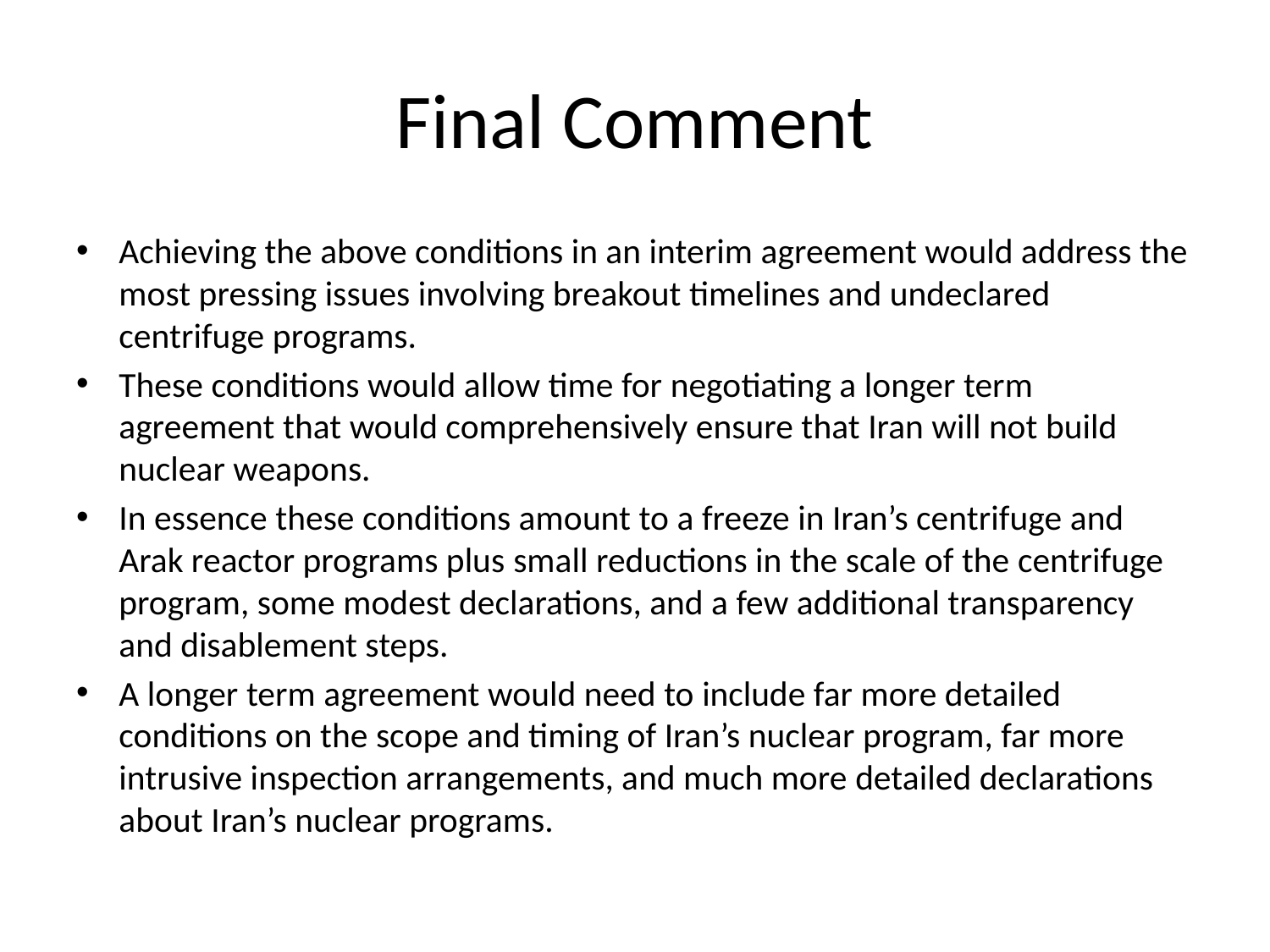

# Final Comment
Achieving the above conditions in an interim agreement would address the most pressing issues involving breakout timelines and undeclared centrifuge programs.
These conditions would allow time for negotiating a longer term agreement that would comprehensively ensure that Iran will not build nuclear weapons.
In essence these conditions amount to a freeze in Iran’s centrifuge and Arak reactor programs plus small reductions in the scale of the centrifuge program, some modest declarations, and a few additional transparency and disablement steps.
A longer term agreement would need to include far more detailed conditions on the scope and timing of Iran’s nuclear program, far more intrusive inspection arrangements, and much more detailed declarations about Iran’s nuclear programs.